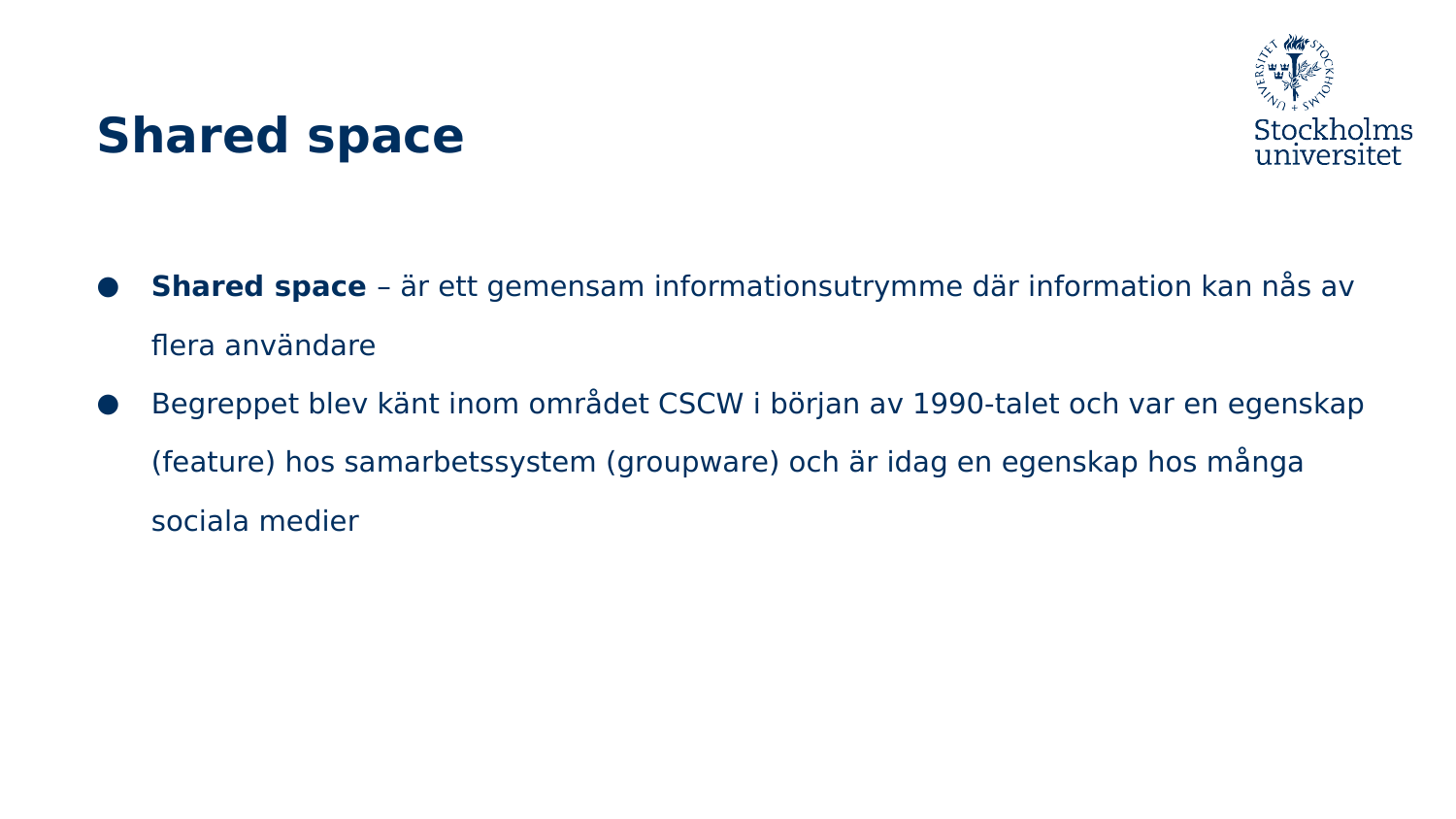

# Shared space

Shared space – är ett gemensam informationsutrymme där information kan nås av flera användare
Begreppet blev känt inom området CSCW i början av 1990-talet och var en egenskap (feature) hos samarbetssystem (groupware) och är idag en egenskap hos många sociala medier